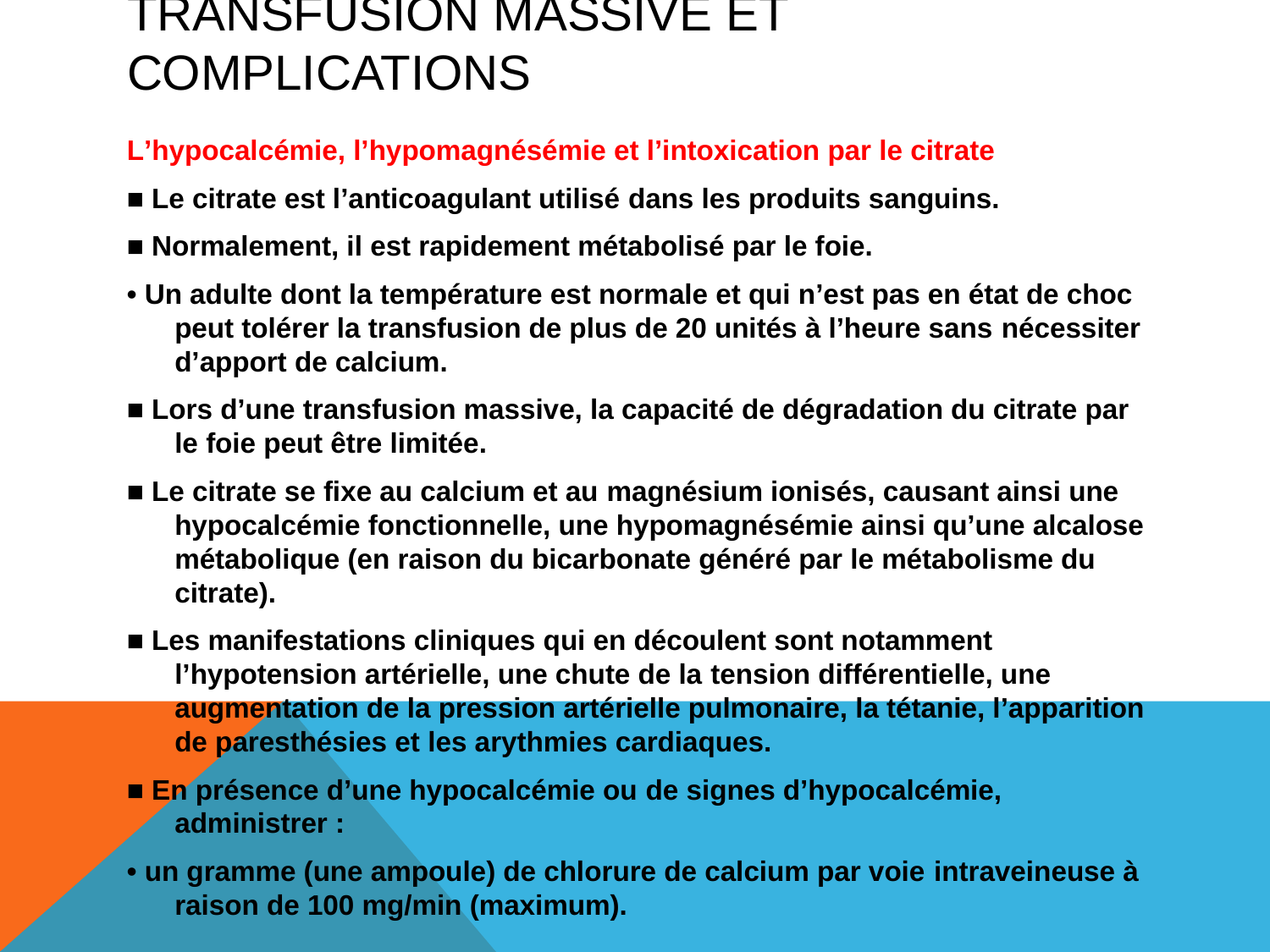

# Transfusion massive et complications
L’hypocalcémie, l’hypomagnésémie et l’intoxication par le citrate
■ Le citrate est l’anticoagulant utilisé dans les produits sanguins.
■ Normalement, il est rapidement métabolisé par le foie.
• Un adulte dont la température est normale et qui n’est pas en état de choc peut tolérer la transfusion de plus de 20 unités à l’heure sans nécessiter d’apport de calcium.
■ Lors d’une transfusion massive, la capacité de dégradation du citrate par le foie peut être limitée.
■ Le citrate se fixe au calcium et au magnésium ionisés, causant ainsi une hypocalcémie fonctionnelle, une hypomagnésémie ainsi qu’une alcalose métabolique (en raison du bicarbonate généré par le métabolisme du citrate).
■ Les manifestations cliniques qui en découlent sont notamment l’hypotension artérielle, une chute de la tension différentielle, une augmentation de la pression artérielle pulmonaire, la tétanie, l’apparition de paresthésies et les arythmies cardiaques.
■ En présence d’une hypocalcémie ou de signes d’hypocalcémie, administrer :
• un gramme (une ampoule) de chlorure de calcium par voie intraveineuse à raison de 100 mg/min (maximum).